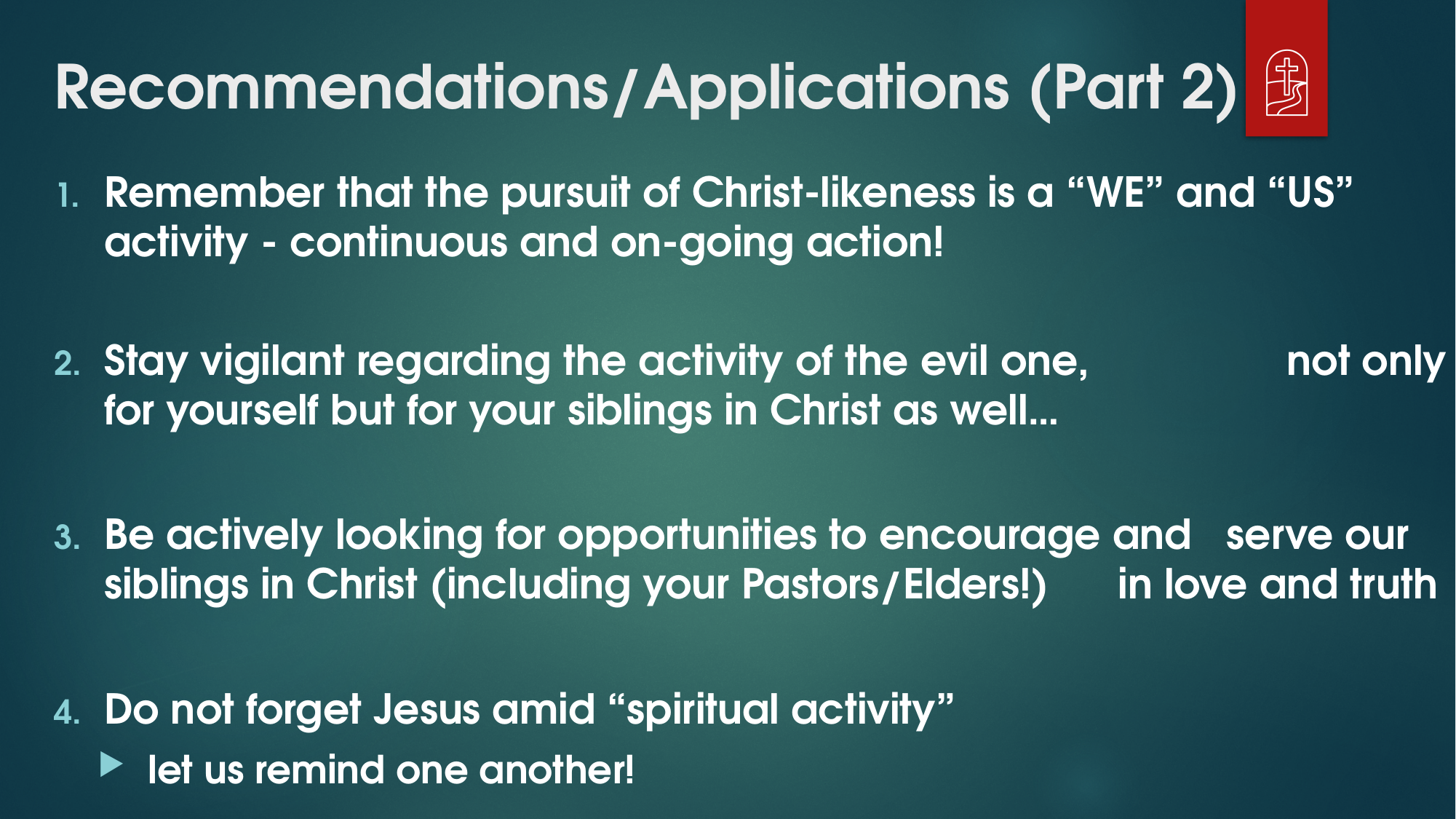

# Recommendations/Applications (Part 2)
Remember that the pursuit of Christ-likeness is a “WE” and “US” activity - continuous and on-going action!

Stay vigilant regarding the activity of the evil one,                 not only for yourself but for your siblings in Christ as well…

Be actively looking for opportunities to encourage and   serve our siblings in Christ (including your Pastors/Elders!)      in love and truth

Do not forget Jesus amid “spiritual activity”
let us remind one another!